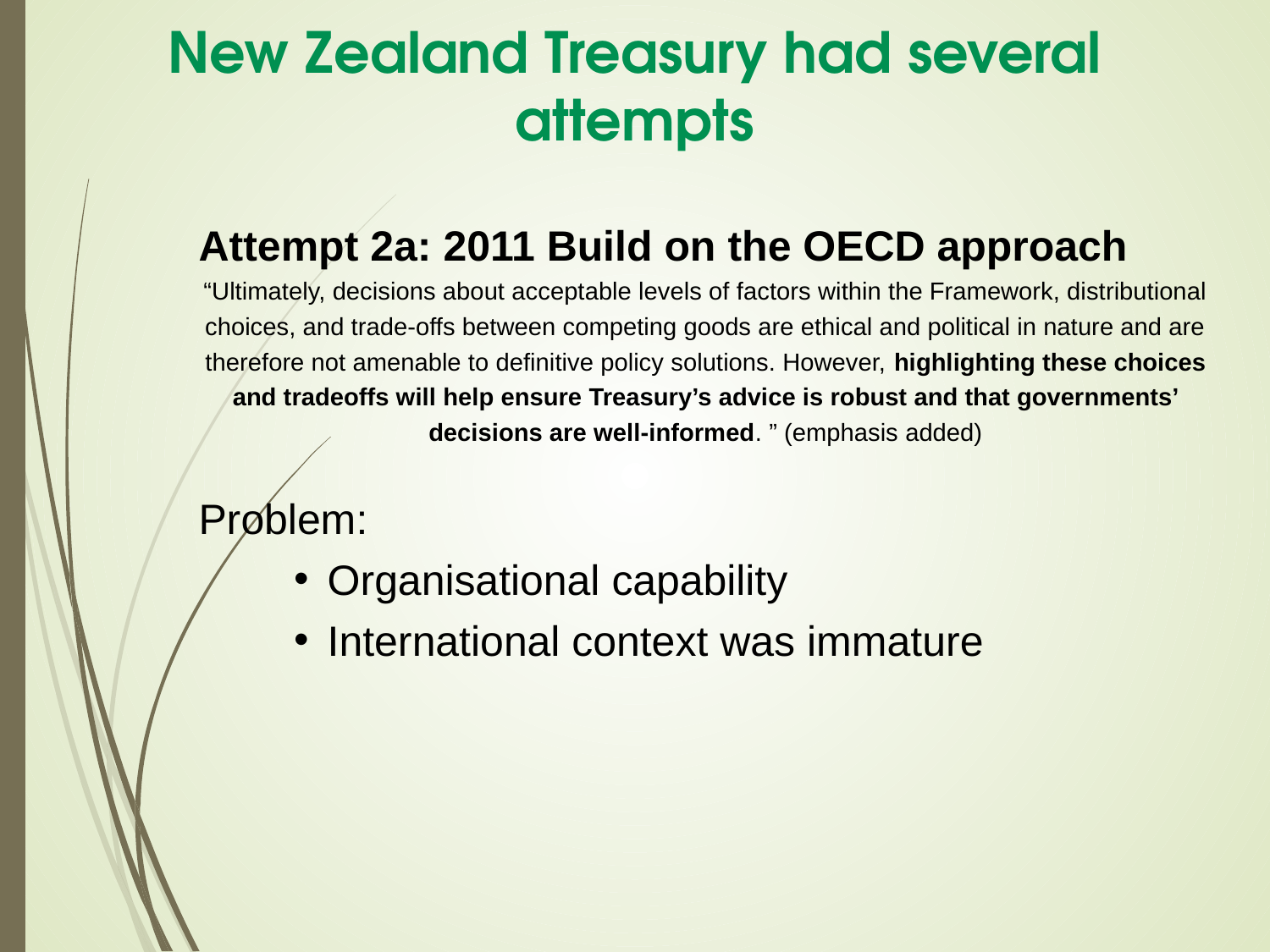

# New Zealand Treasury had several attempts
Attempt 2a: 2011 Build on the OECD approach
“Ultimately, decisions about acceptable levels of factors within the Framework, distributional choices, and trade-offs between competing goods are ethical and political in nature and are therefore not amenable to definitive policy solutions. However, highlighting these choices and tradeoffs will help ensure Treasury’s advice is robust and that governments’ decisions are well-informed. ” (emphasis added)

Problem:
Organisational capability
International context was immature